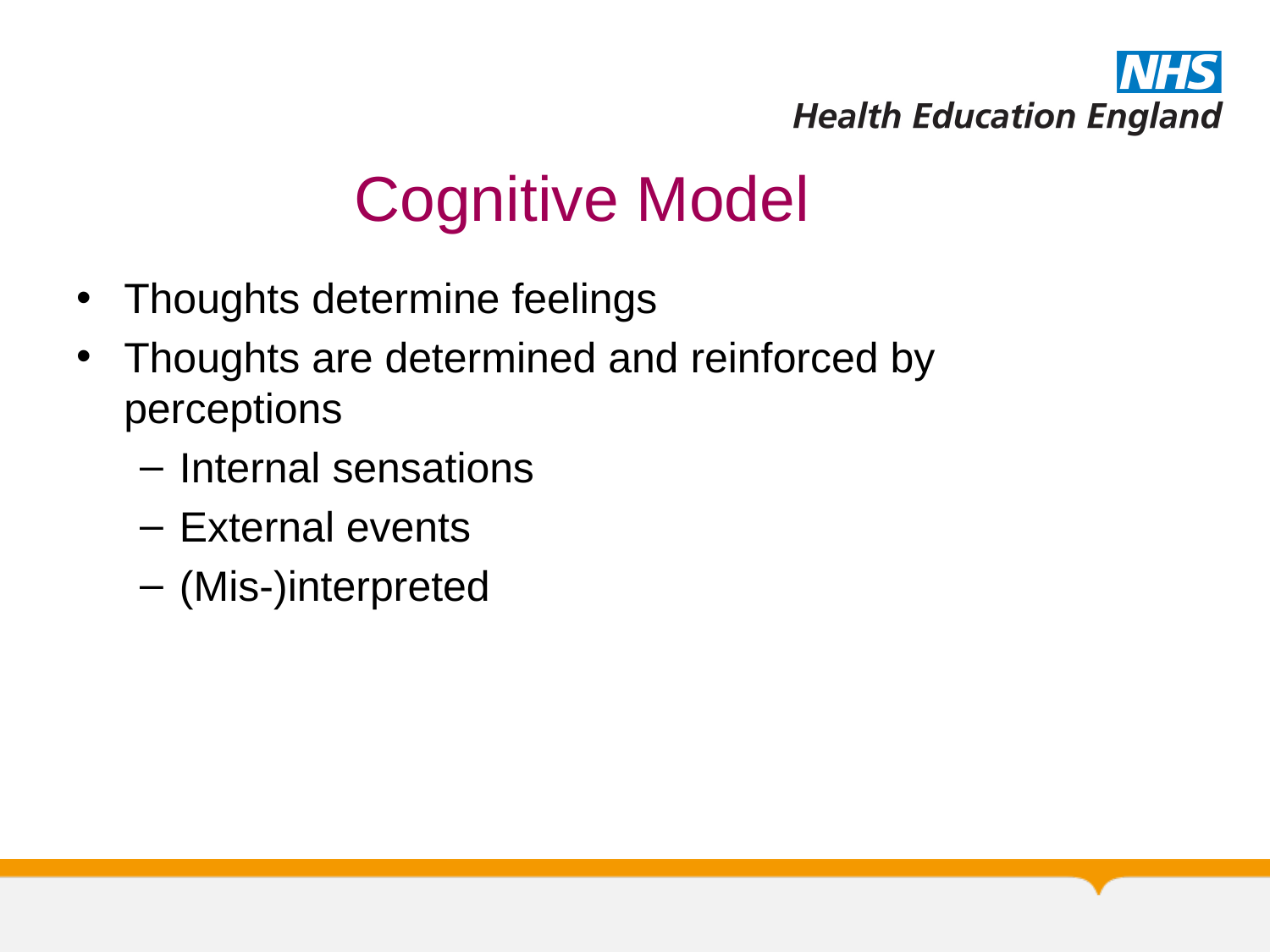

# Cognitive Model
Thoughts determine feelings
Thoughts are determined and reinforced by perceptions
Internal sensations
External events
(Mis-)interpreted